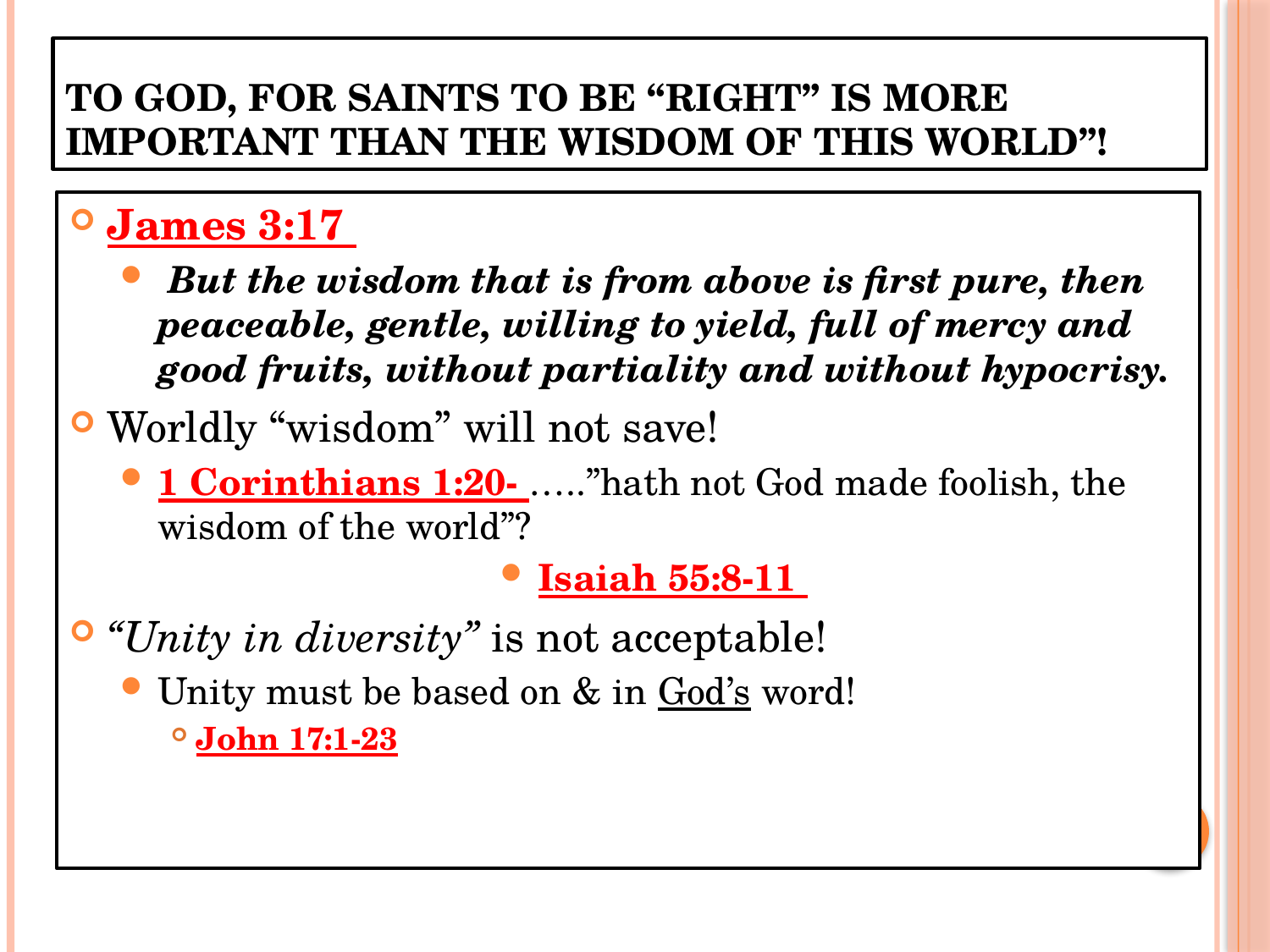

# To God, for saints to be “right” is more important than THE WISDOM OF THIS WORLD”!
James 3:17
 But the wisdom that is from above is first pure, then peaceable, gentle, willing to yield, full of mercy and good fruits, without partiality and without hypocrisy.
Worldly “wisdom” will not save!
1 Corinthians 1:20- …..”hath not God made foolish, the wisdom of the world”?
Isaiah 55:8-11
“Unity in diversity” is not acceptable!
Unity must be based on & in God’s word!
John 17:1-23
12